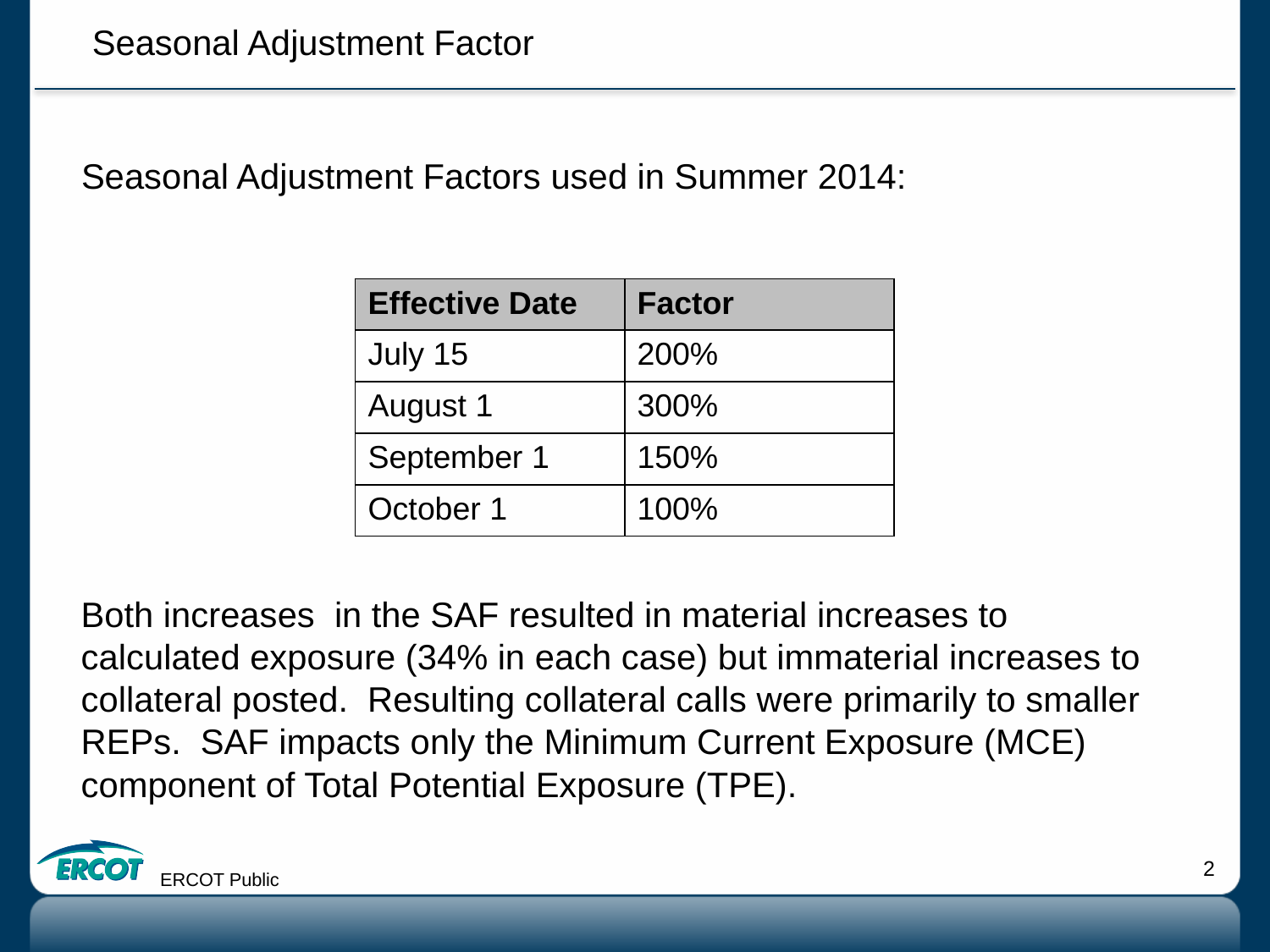

Seasonal Adjustment Factor
Seasonal Adjustment Factors used in Summer 2014:

| Effective Date | Factor |
| --- | --- |
| July 15 | 200% |
| August 1 | 300% |
| September 1 | 150% |
| October 1 | 100% |
Both increases  in the SAF resulted in material increases to calculated exposure (34% in each case) but immaterial increases to collateral posted.  Resulting collateral calls were primarily to smaller REPs.  SAF impacts only the Minimum Current Exposure (MCE) component of Total Potential Exposure (TPE).

ERCOT Public